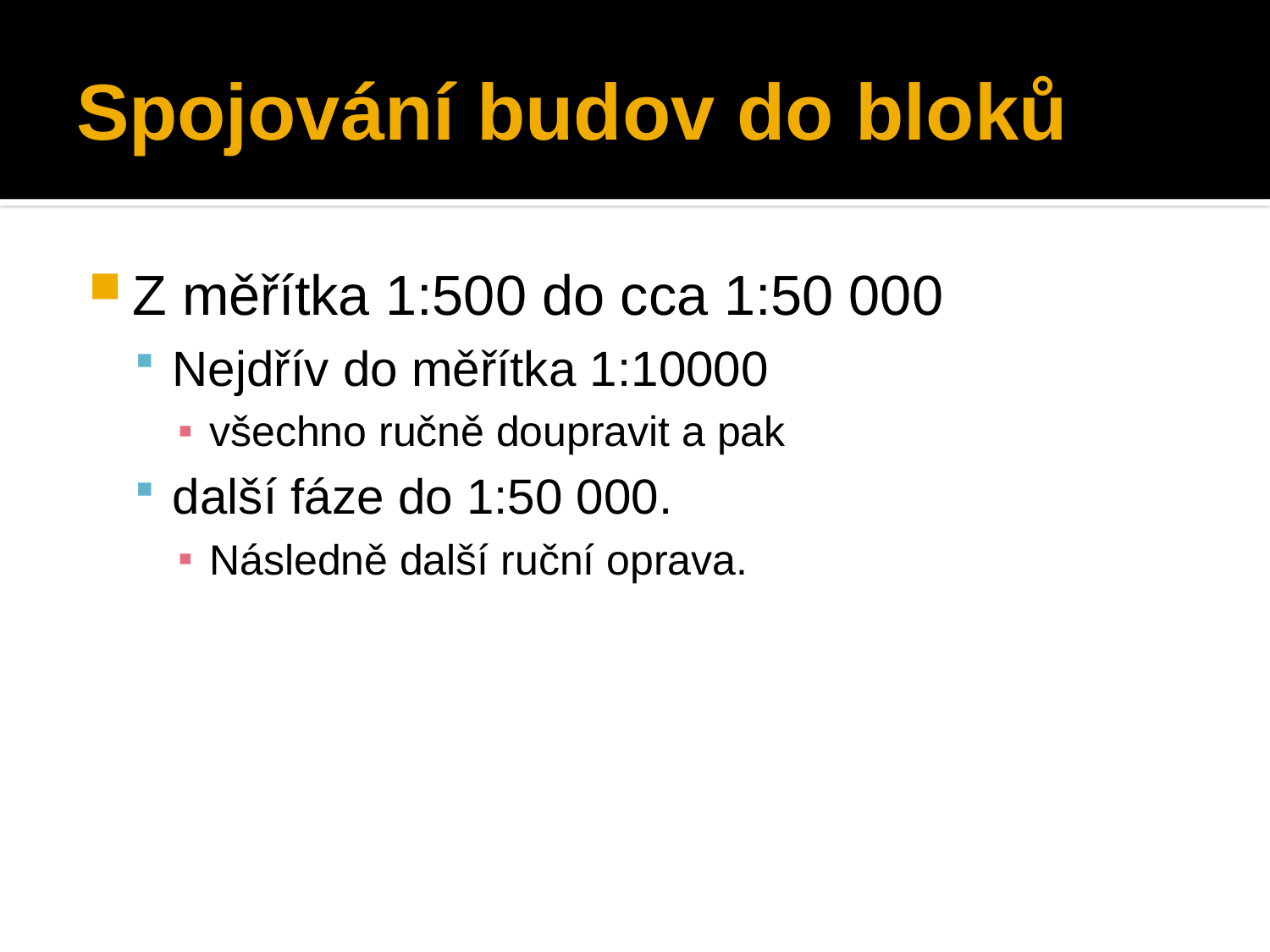

# Spojování budov do bloků
Z měřítka 1:500 do cca 1:50 000
Nejdřív do měřítka 1:10000
všechno ručně doupravit a pak
další fáze do 1:50 000.
Následně další ruční oprava.